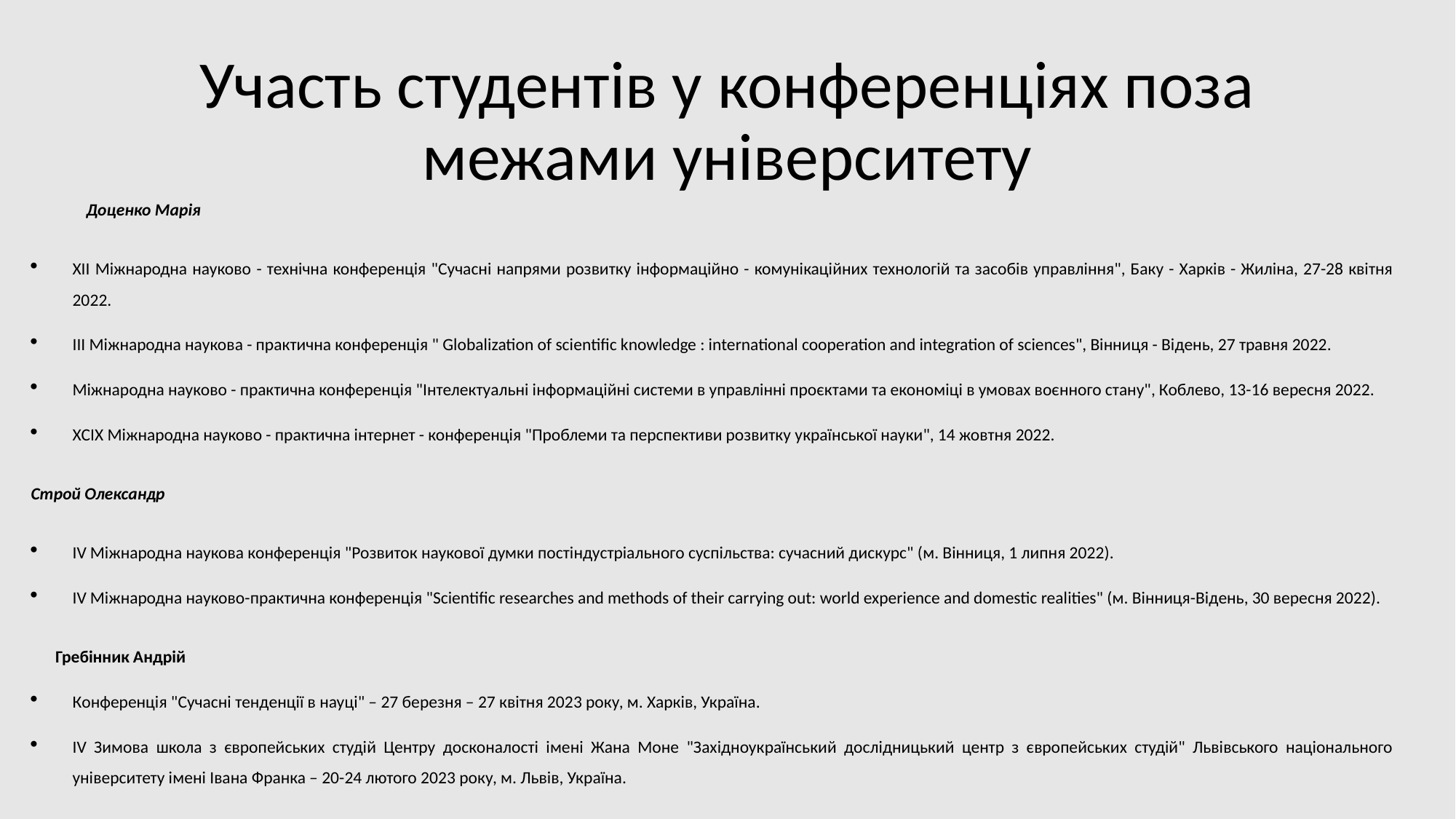

# Участь студентів у конференціях поза межами університету
Доценко Марія
ХІІ Міжнародна науково - технічна конференція "Сучасні напрями розвитку інформаційно - комунікаційних технологій та засобів управління", Баку - Харків - Жиліна, 27-28 квітня 2022.
ІII Міжнародна наукова - практична конференція " Globalization of scientific knowledge : international cooperation and integration of sciences", Вінниця - Відень, 27 травня 2022.
Міжнародна науково - практична конференція "Інтелектуальні інформаційні системи в управлінні проєктами та економіці в умовах воєнного стану", Коблево, 13-16 вересня 2022.
ХCIX Міжнародна науково - практична інтернет - конференція "Проблеми та перспективи розвитку української науки", 14 жовтня 2022.
Строй Олександр
IV Міжнародна наукова конференція "Розвиток наукової думки постіндустріального суспільства: сучасний дискурс" (м. Вінниця, 1 липня 2022).
IV Міжнародна науково-практична конференція "Scientific researches and methods of their carrying out: world experience and domestic realities" (м. Вінниця-Відень, 30 вересня 2022).
Гребінник Андрій
Конференція "Сучасні тенденції в науці" – 27 березня – 27 квітня 2023 року, м. Харків, Україна.
IV Зимова школа з європейських студій Центру досконалості імені Жана Моне "Західноукраїнський дослідницький центр з європейських студій" Львівського національного університету імені Івана Франка – 20-24 лютого 2023 року, м. Львів, Україна.